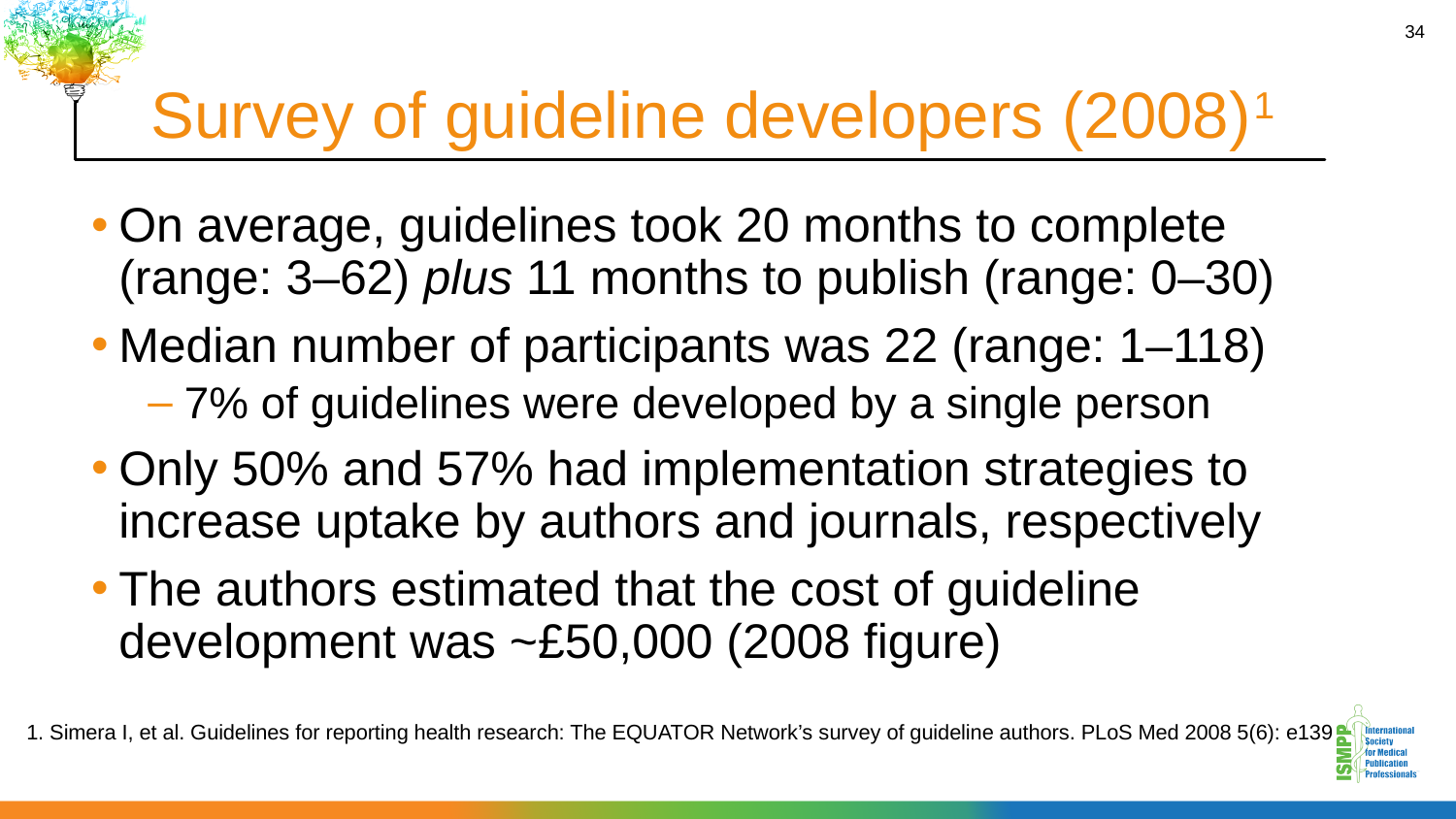

# Survey of guideline developers (2008)1
34
On average, guidelines took 20 months to complete (range: 3–62) plus 11 months to publish (range: 0–30)
Median number of participants was 22 (range: 1–118)
7% of guidelines were developed by a single person
Only 50% and 57% had implementation strategies to increase uptake by authors and journals, respectively
The authors estimated that the cost of guideline development was ~£50,000 (2008 figure)
1. Simera I, et al. Guidelines for reporting health research: The EQUATOR Network’s survey of guideline authors. PLoS Med 2008 5(6): e139